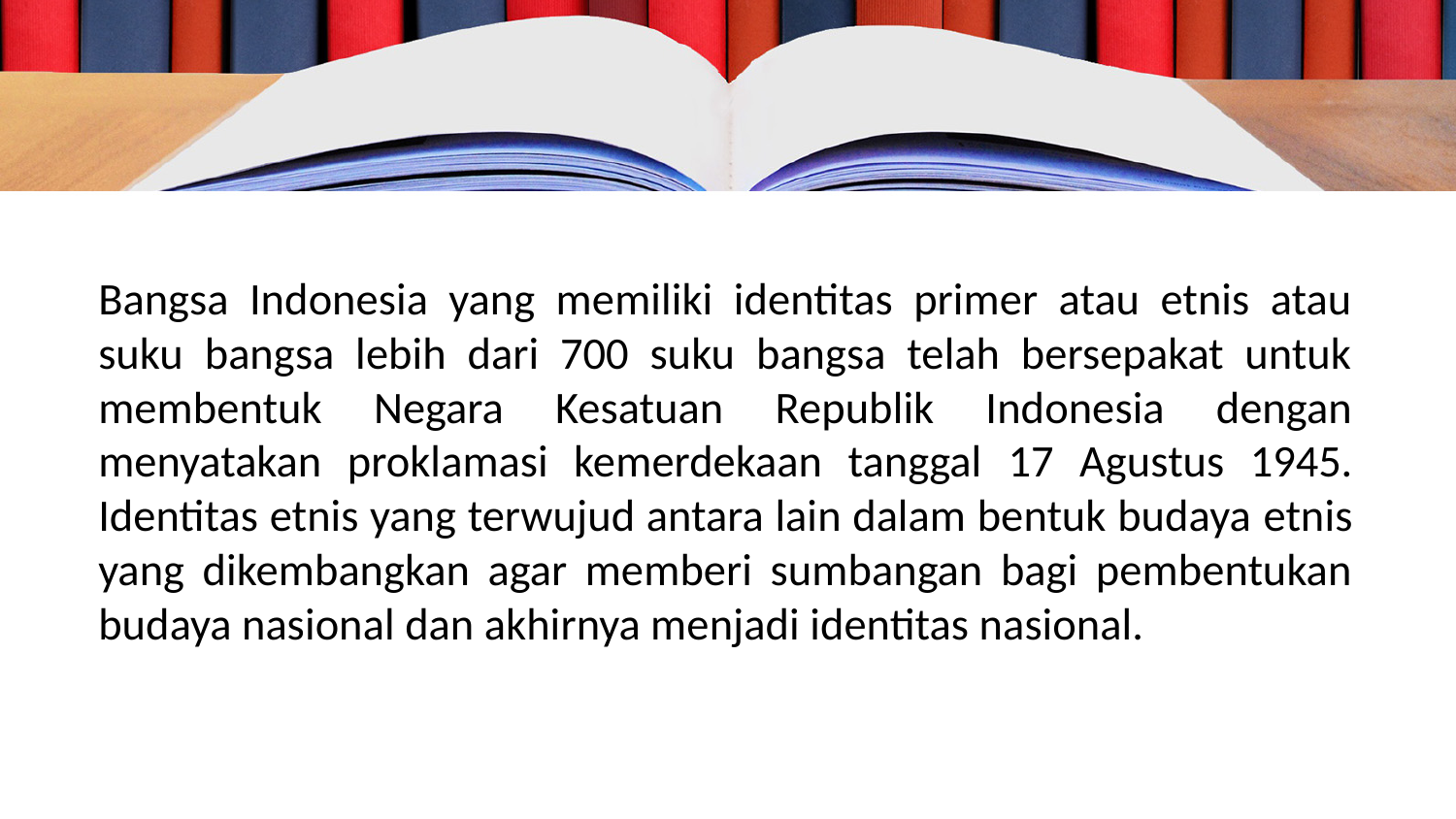

#
Bangsa Indonesia yang memiliki identitas primer atau etnis atau suku bangsa lebih dari 700 suku bangsa telah bersepakat untuk membentuk Negara Kesatuan Republik Indonesia dengan menyatakan proklamasi kemerdekaan tanggal 17 Agustus 1945. Identitas etnis yang terwujud antara lain dalam bentuk budaya etnis yang dikembangkan agar memberi sumbangan bagi pembentukan budaya nasional dan akhirnya menjadi identitas nasional.